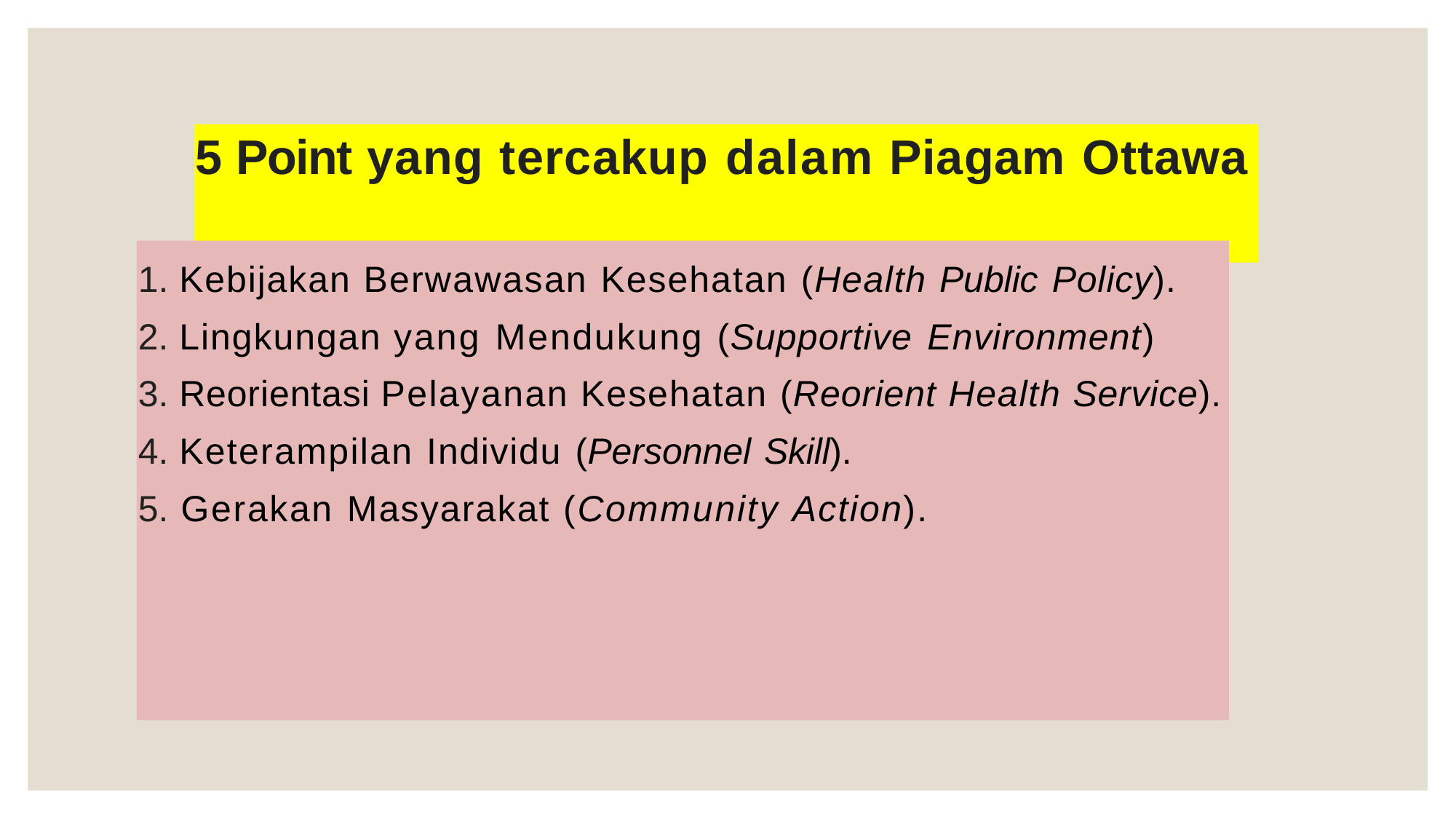

# 5 Point yang tercakup dalam Piagam Ottawa
Kebijakan Berwawasan Kesehatan (Health Public Policy).
Lingkungan yang Mendukung (Supportive Environment)
Reorientasi Pelayanan Kesehatan (Reorient Health Service).
Keterampilan Individu (Personnel Skill).
Gerakan Masyarakat (Community Action).